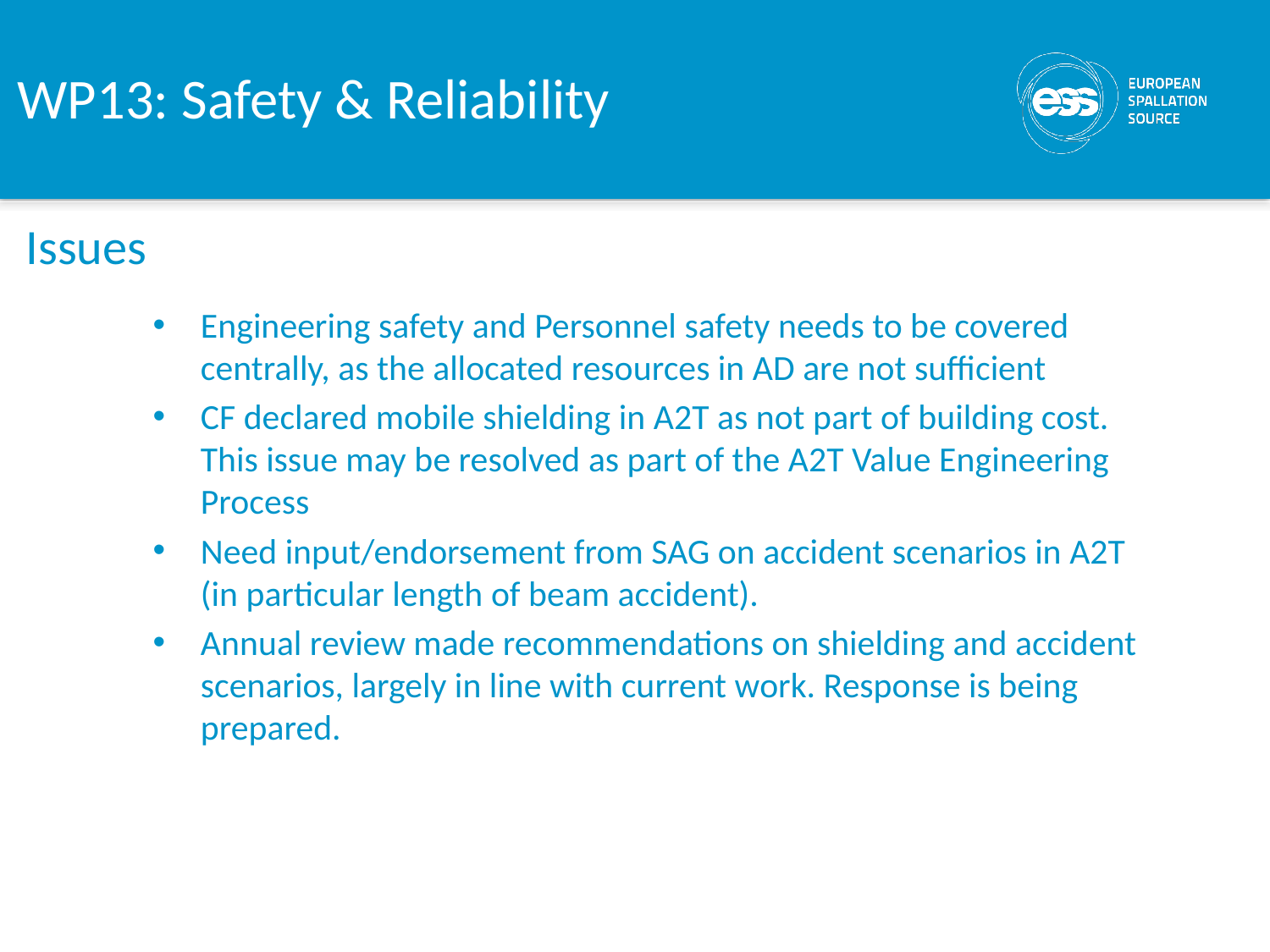

WP13: Safety & Reliability
Issues
Engineering safety and Personnel safety needs to be covered centrally, as the allocated resources in AD are not sufficient
CF declared mobile shielding in A2T as not part of building cost. This issue may be resolved as part of the A2T Value Engineering Process
Need input/endorsement from SAG on accident scenarios in A2T (in particular length of beam accident).
Annual review made recommendations on shielding and accident scenarios, largely in line with current work. Response is being prepared.